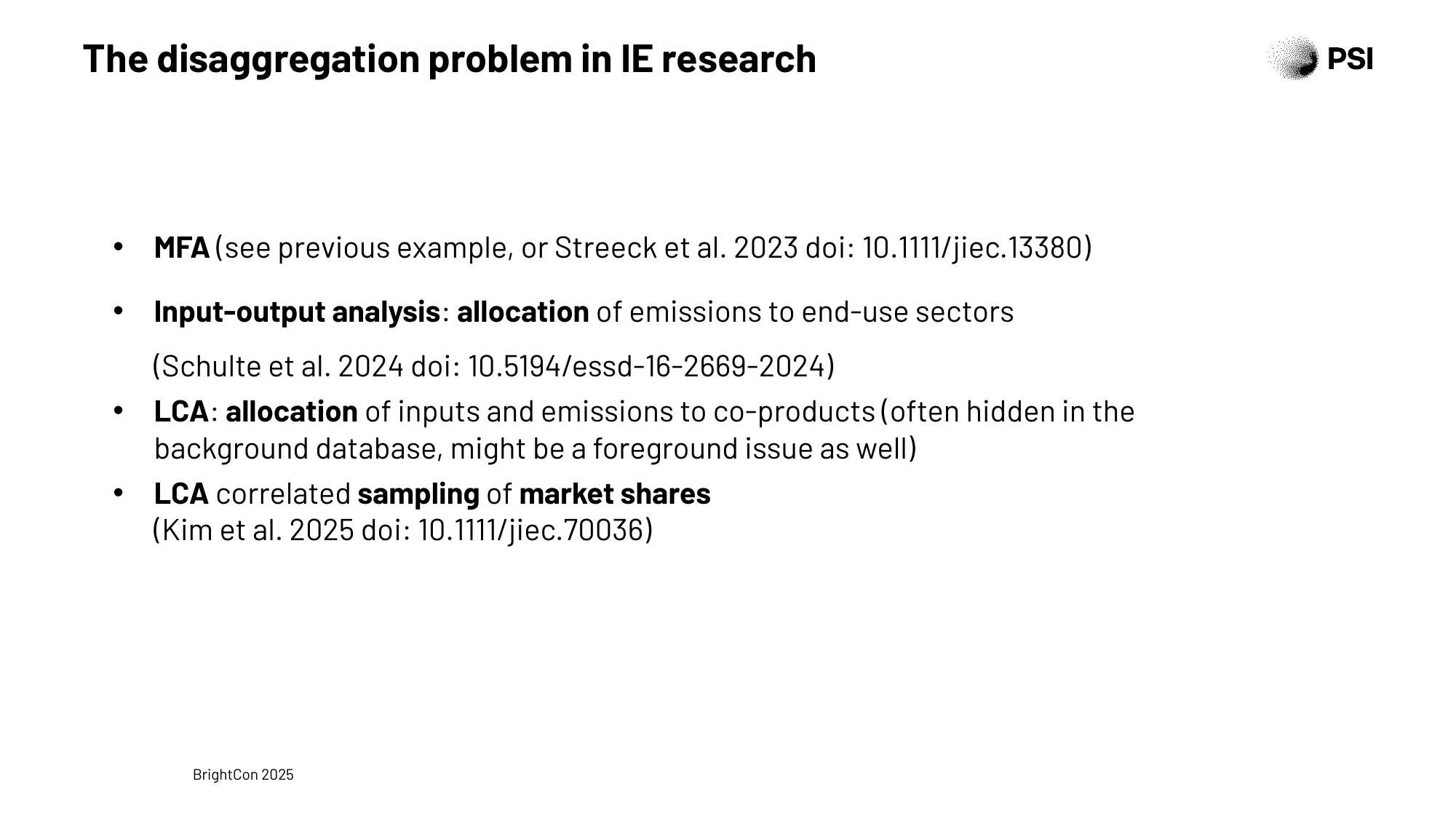

# The disaggregation problem in IE research

MFA (see previous example, or Streeck et al. 2023 doi: 10.1111/jiec.13380)
Input-output analysis: allocation of emissions to end-use sectors
(Schulte et al. 2024 doi: 10.5194/essd-16-2669-2024)
LCA: allocation of inputs and emissions to co-products (often hidden in the background database, might be a foreground issue as well)
LCA correlated sampling of market shares
(Kim et al. 2025 doi: 10.1111/jiec.70036)
BrightCon 2025